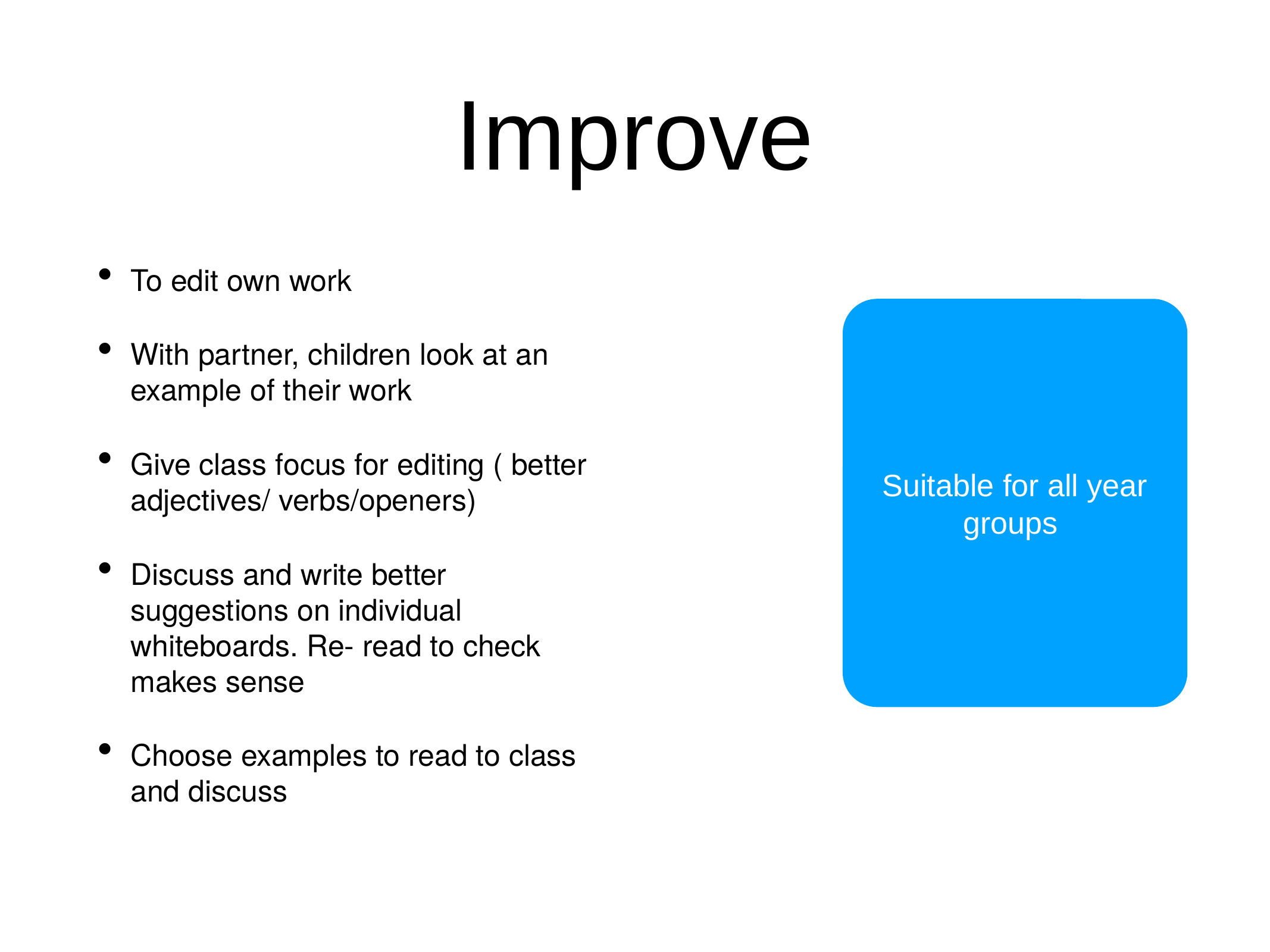

# Improve
To edit own work
With partner, children look at an example of their work
Give class focus for editing ( better adjectives/ verbs/openers)
Discuss and write better suggestions on individual whiteboards. Re- read to check makes sense
Choose examples to read to class and discuss
Suitable for all year groups